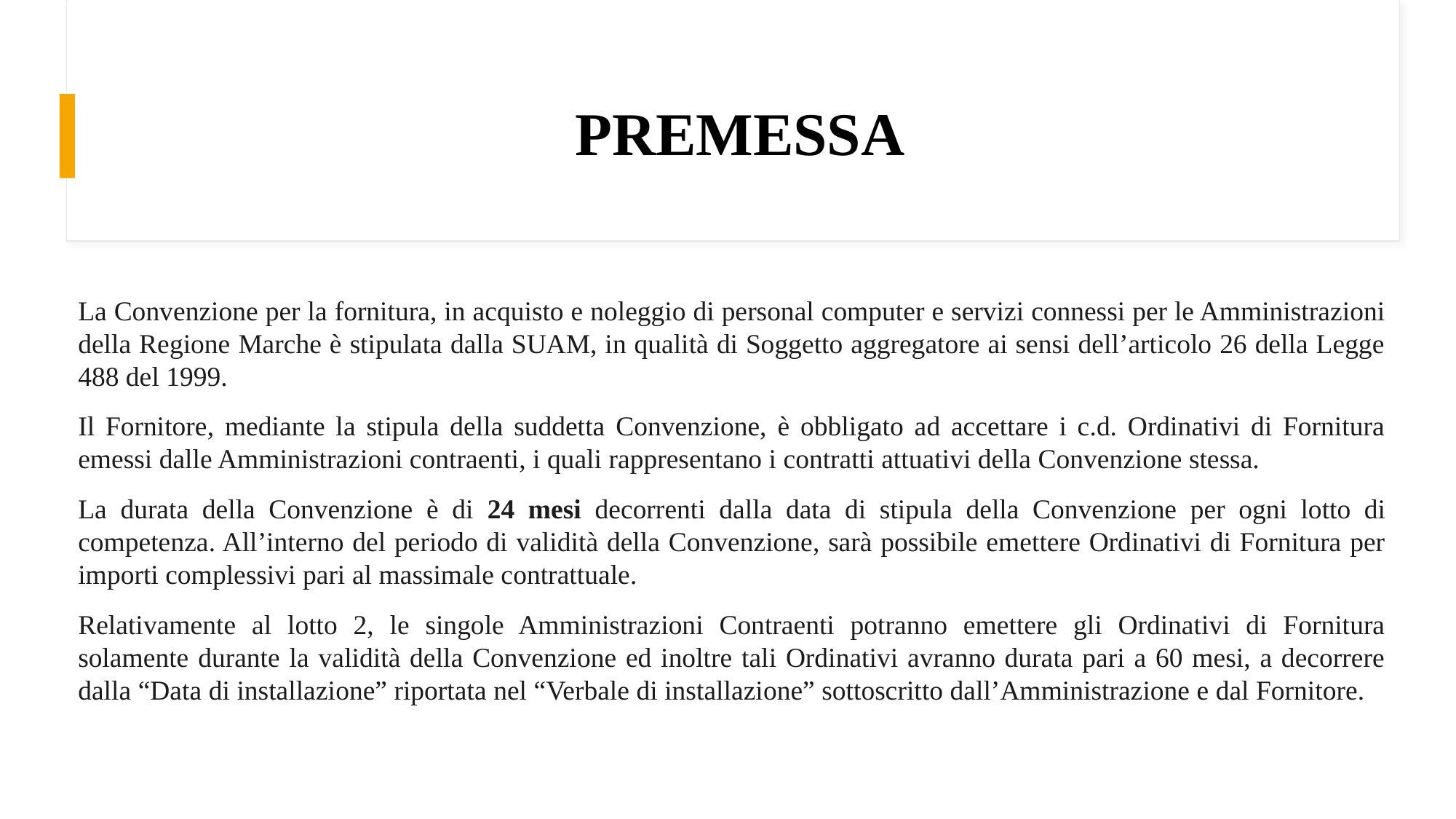

# PREMESSA
La Convenzione per la fornitura, in acquisto e noleggio di personal computer e servizi connessi per le Amministrazioni della Regione Marche è stipulata dalla SUAM, in qualità di Soggetto aggregatore ai sensi dell’articolo 26 della Legge 488 del 1999.
Il Fornitore, mediante la stipula della suddetta Convenzione, è obbligato ad accettare i c.d. Ordinativi di Fornitura emessi dalle Amministrazioni contraenti, i quali rappresentano i contratti attuativi della Convenzione stessa.
La durata della Convenzione è di 24 mesi decorrenti dalla data di stipula della Convenzione per ogni lotto di competenza. All’interno del periodo di validità della Convenzione, sarà possibile emettere Ordinativi di Fornitura per importi complessivi pari al massimale contrattuale.
Relativamente al lotto 2, le singole Amministrazioni Contraenti potranno emettere gli Ordinativi di Fornitura solamente durante la validità della Convenzione ed inoltre tali Ordinativi avranno durata pari a 60 mesi, a decorrere dalla “Data di installazione” riportata nel “Verbale di installazione” sottoscritto dall’Amministrazione e dal Fornitore.